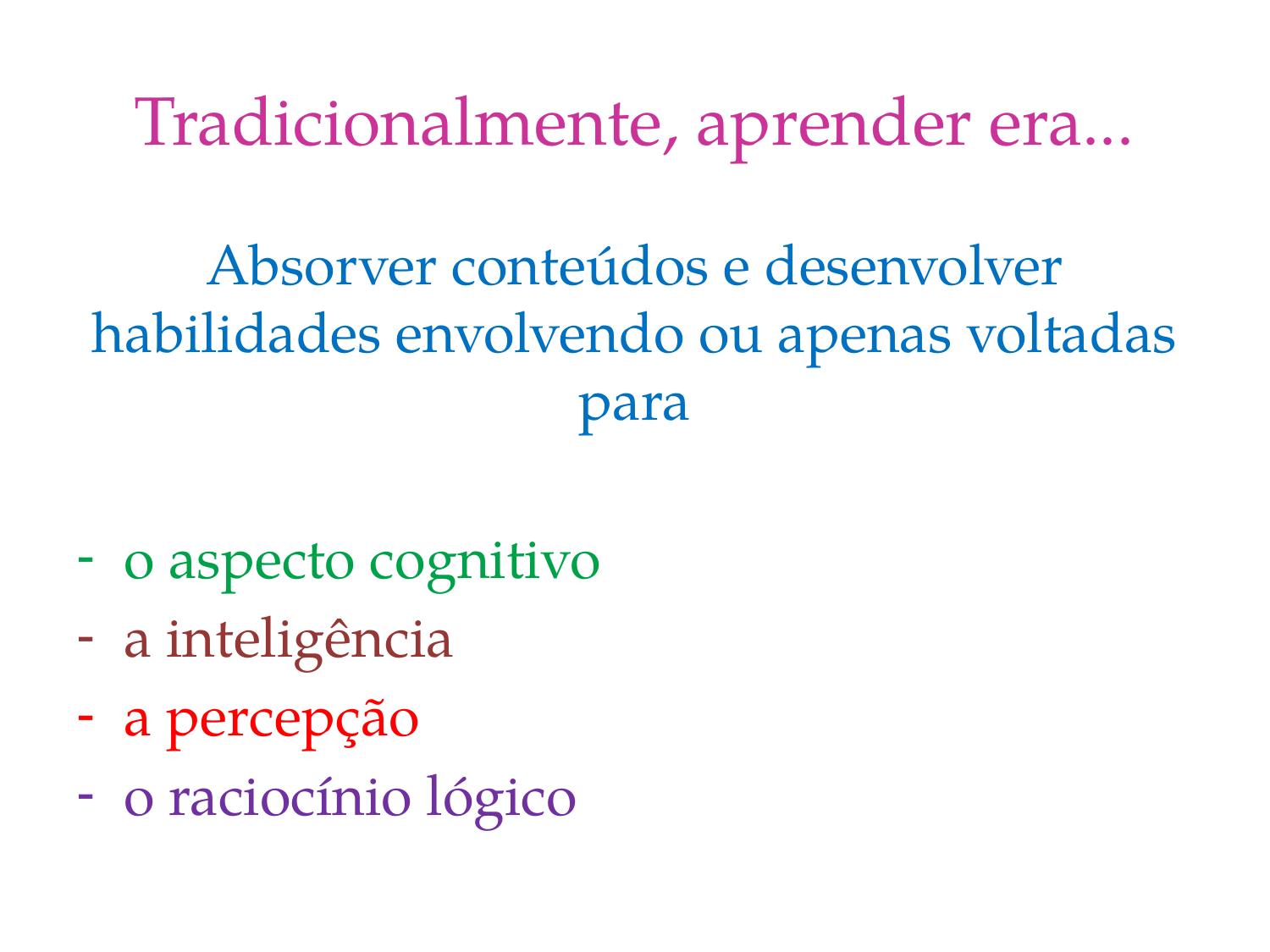

# Tradicionalmente, aprender era...
Absorver conteúdos e desenvolver habilidades envolvendo ou apenas voltadas para

o aspecto cognitivo
a inteligência
a percepção
o raciocínio lógico